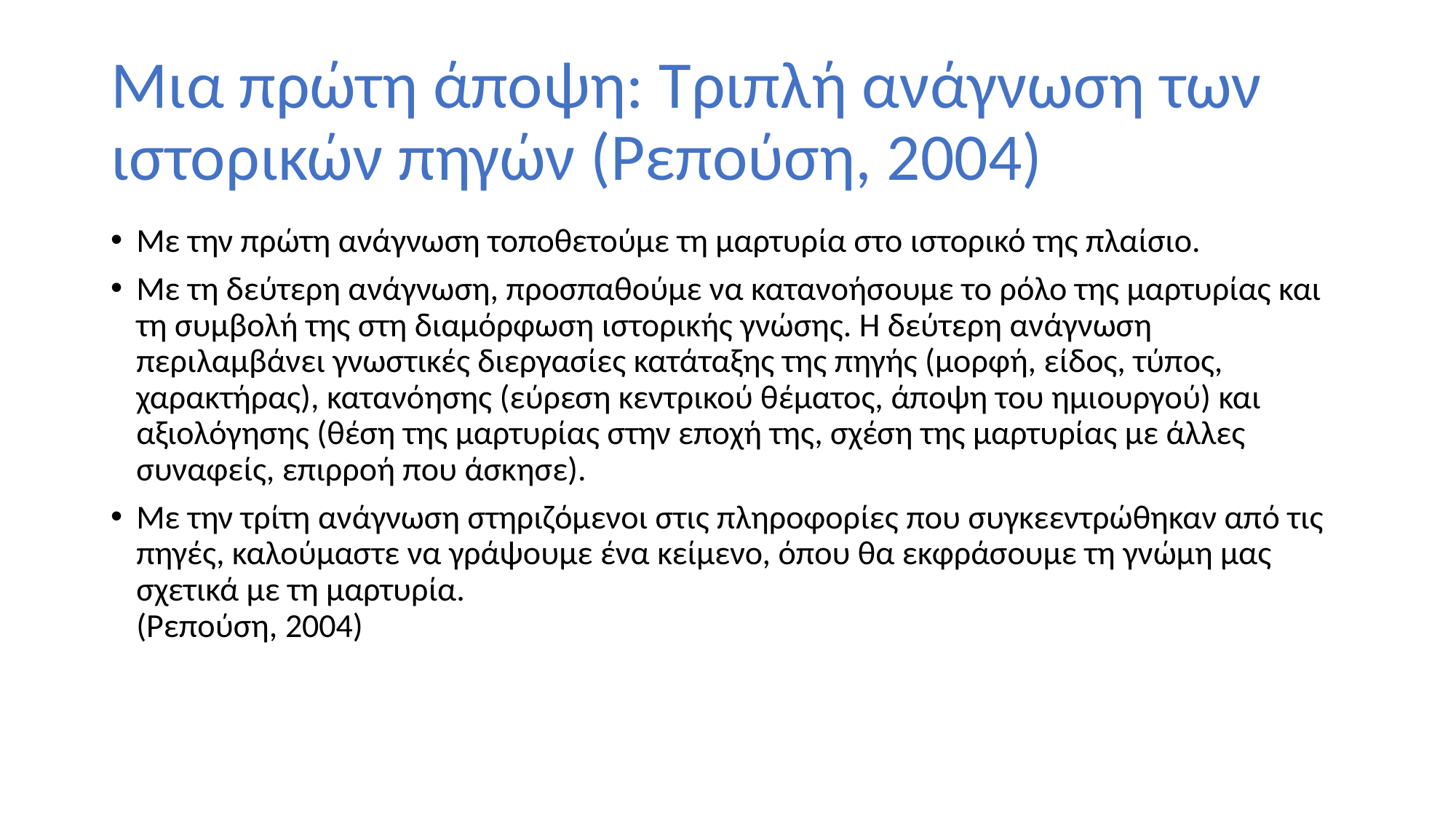

# Μια πρώτη άποψη: Τριπλή ανάγνωση των ιστορικών πηγών (Ρεπούση, 2004)
Με την πρώτη ανάγνωση τοποθετούμε τη μαρτυρία στο ιστορικό της πλαίσιο.
Με τη δεύτερη ανάγνωση, προσπαθούμε να κατανοήσουμε το ρόλο της μαρτυρίας και τη συμβολή της στη διαμόρφωση ιστορικής γνώσης. Η δεύτερη ανάγνωση περιλαμβάνει γνωστικές διεργασίες κατάταξης της πηγής (μορφή, είδος, τύπος, χαρακτήρας), κατανόησης (εύρεση κεντρικού θέματος, άποψη του ημιουργού) και αξιολόγησης (θέση της μαρτυρίας στην εποχή της, σχέση της μαρτυρίας με άλλες συναφείς, επιρροή που άσκησε).
Με την τρίτη ανάγνωση στηριζόμενοι στις πληροφορίες που συγκεεντρώθηκαν από τις πηγές, καλούμαστε να γράψουμε ένα κείμενο, όπου θα εκφράσουμε τη γνώμη μας σχετικά με τη μαρτυρία.
(Ρεπούση, 2004)